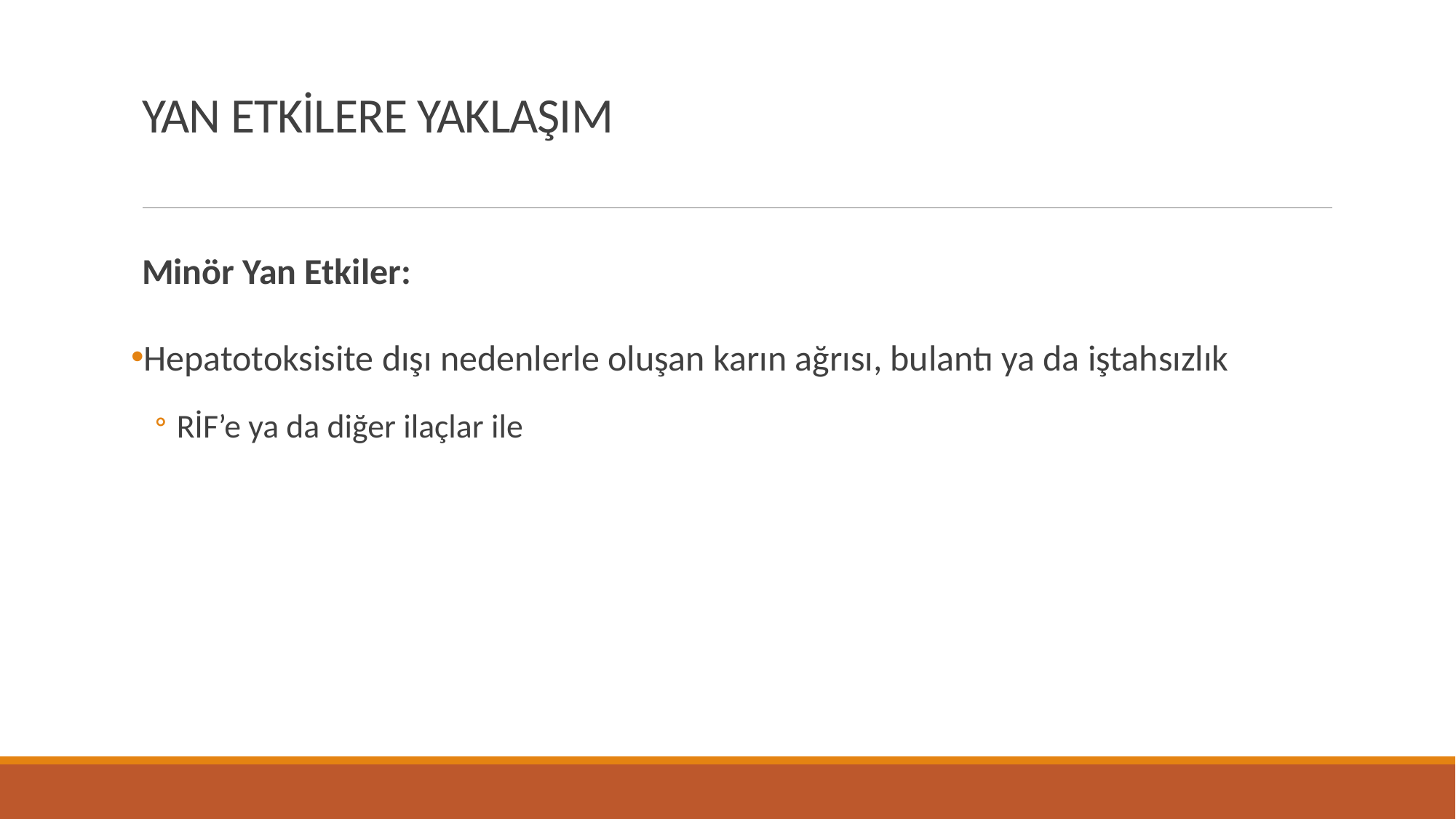

# YAN ETKİLERE YAKLAŞIM
Minör Yan Etkiler:
Hepatotoksisite dışı nedenlerle oluşan karın ağrısı, bulantı ya da iştahsızlık
RİF’e ya da diğer ilaçlar ile